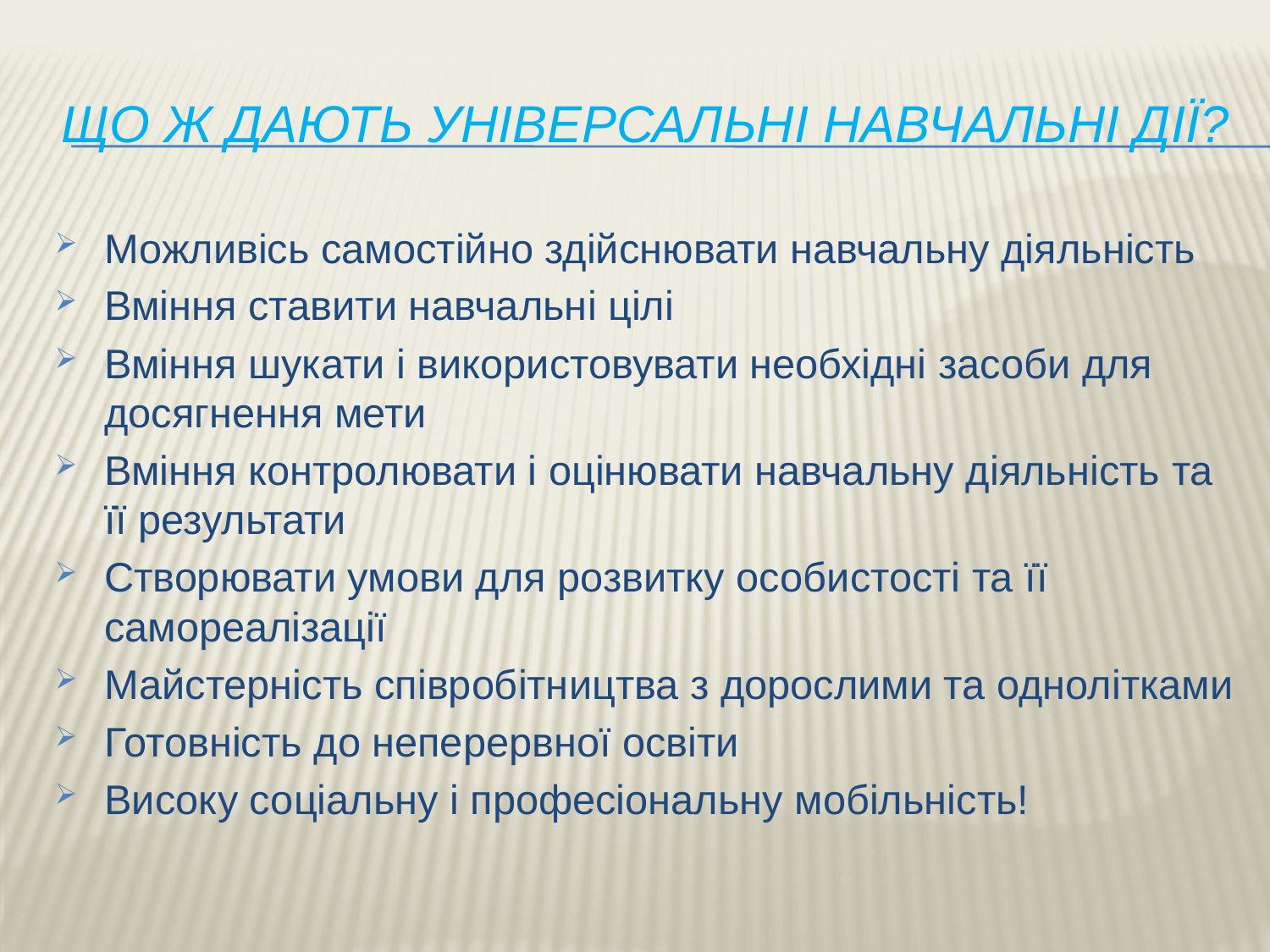

# Що ж дають універсальні навчальні дії?
Можливісь самостійно здійснювати навчальну діяльність
Вміння ставити навчальні цілі
Вміння шукати і використовувати необхідні засоби для  досягнення мети
Вміння контролювати і оцінювати навчальну діяльність та її результати
Створювати умови для розвитку особистості та її самореалізації
Майстерність співробітництва з дорослими та однолітками
Готовність до неперервної освіти
Високу соціальну і професіональну мобільність!